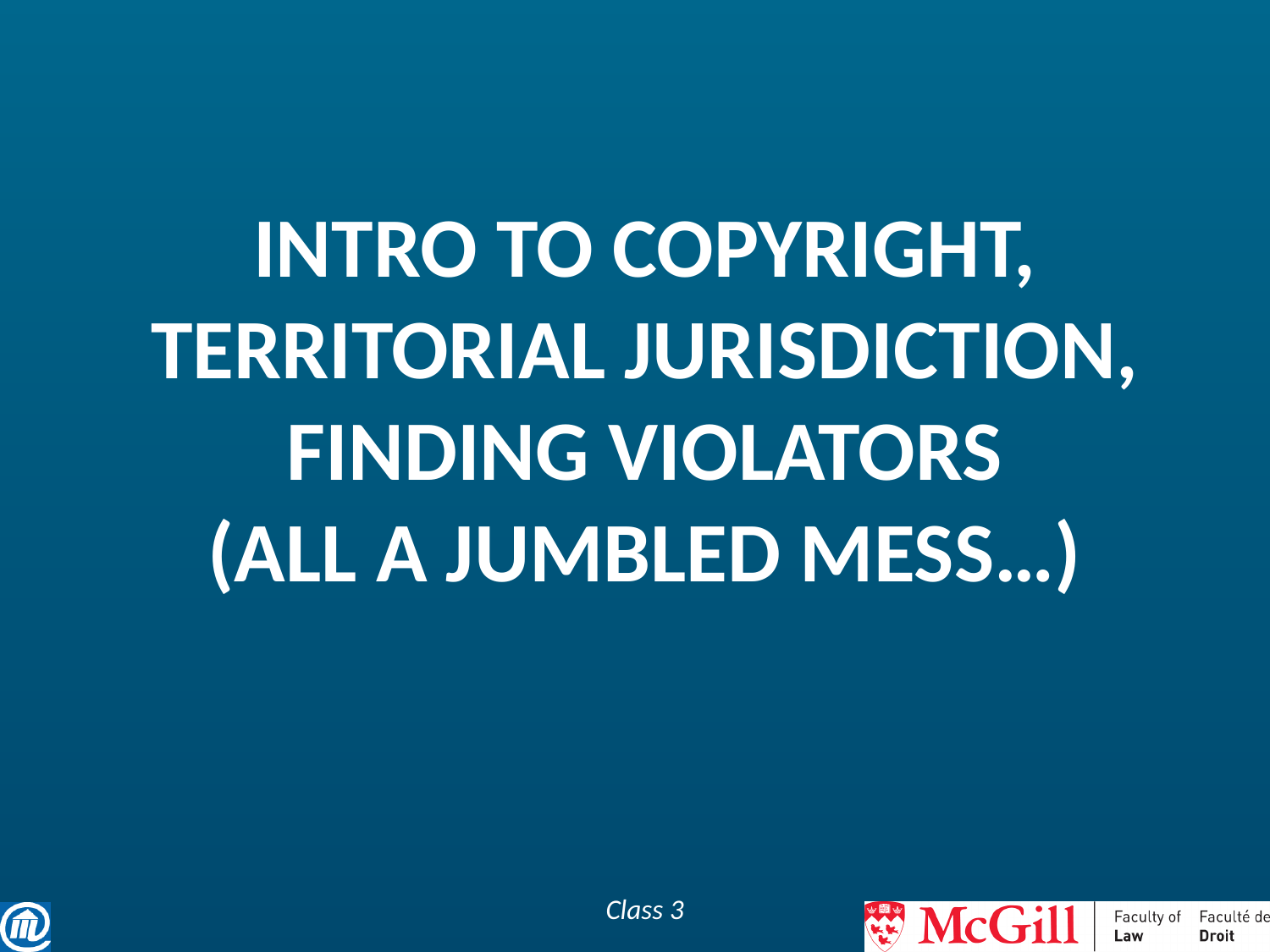

# INTRO TO COPYRIGHT, territorial jurisdiction, finding violators (all a jumbled mess…)
Class 3